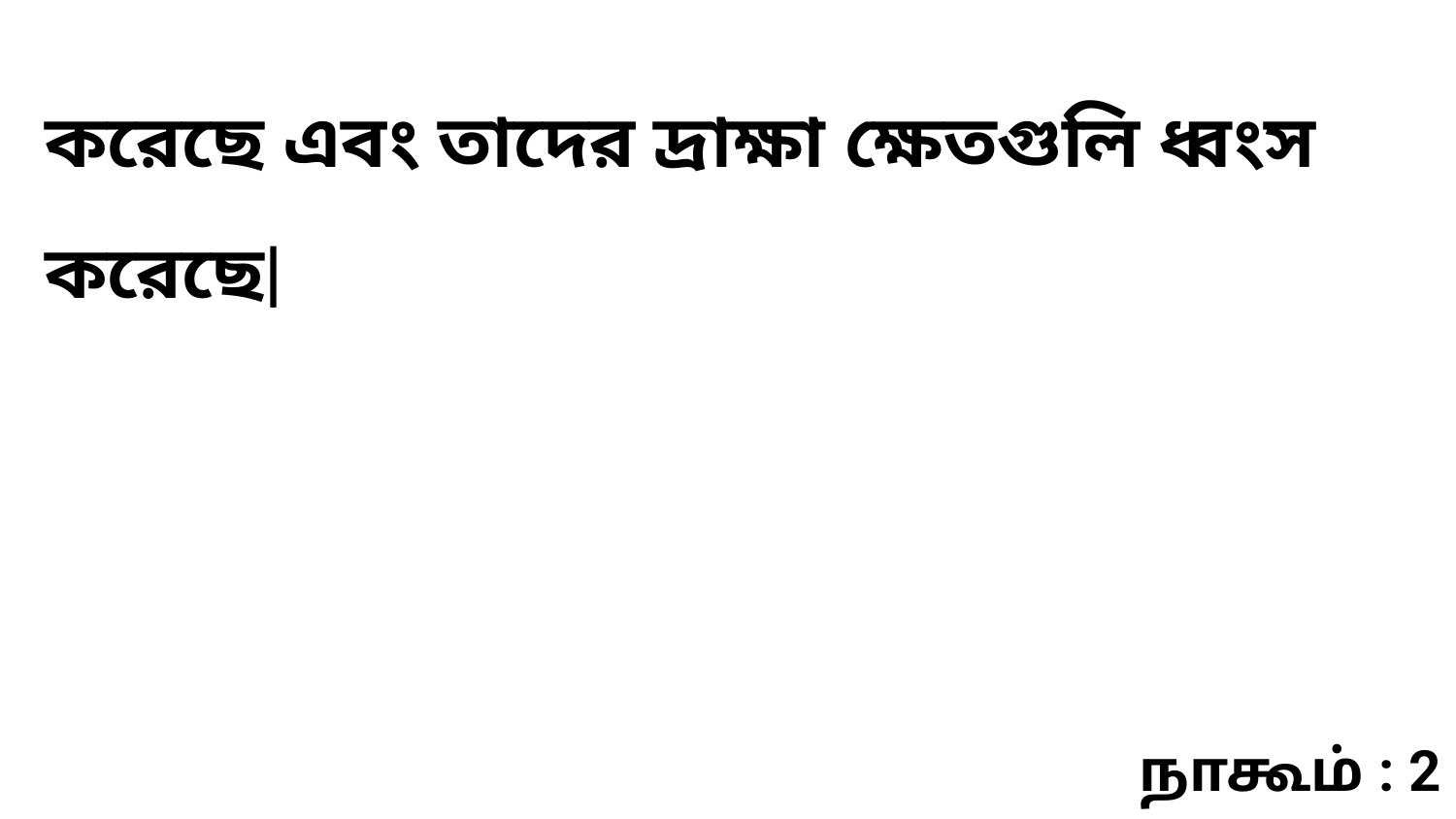

করেছে এবং তাদের দ্রাক্ষা ক্ষেতগুলি ধ্বংস করেছে|
நாகூம் : 2